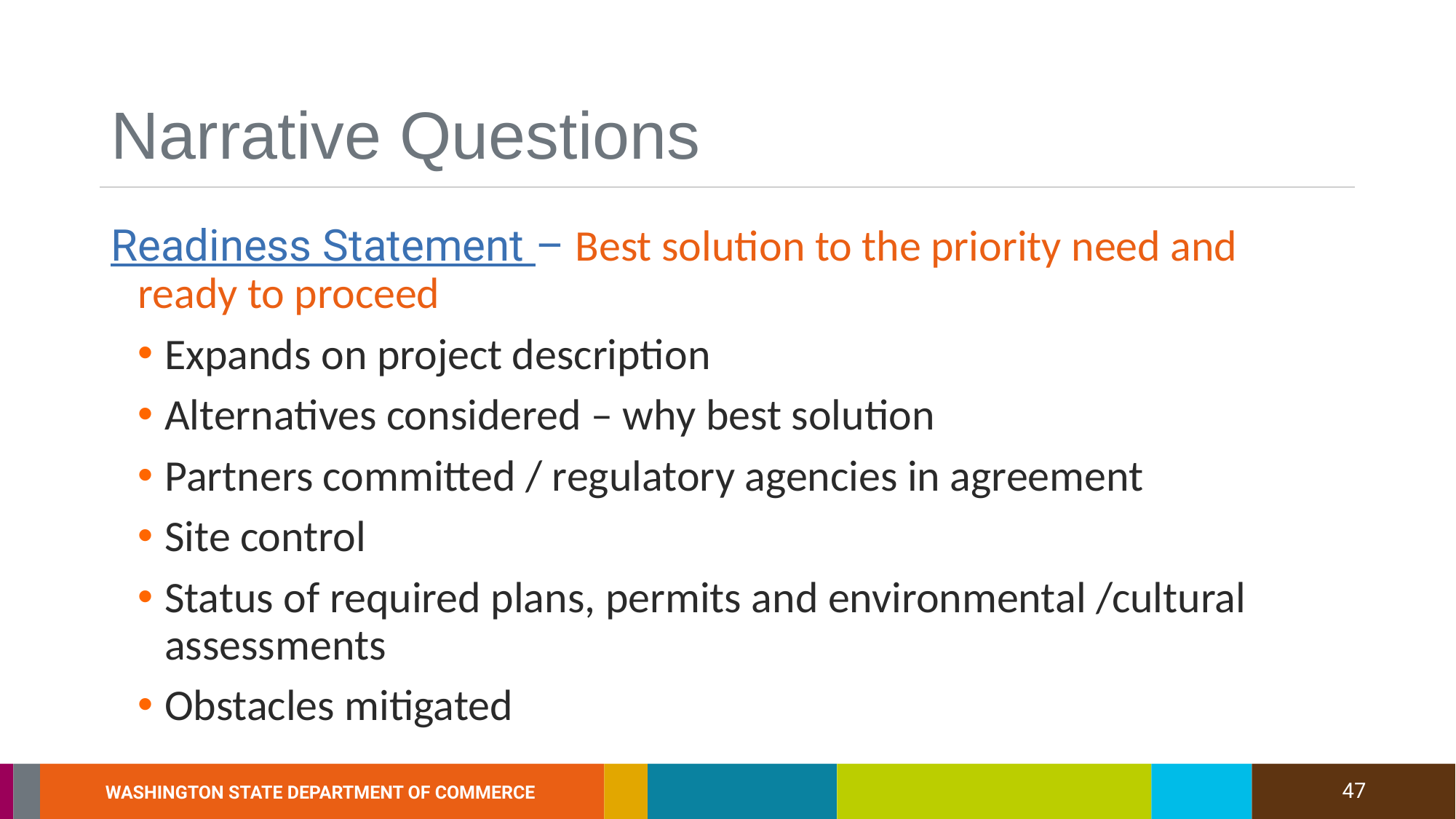

# Narrative Questions
Readiness Statement – Best solution to the priority need and ready to proceed
Expands on project description
Alternatives considered – why best solution
Partners committed / regulatory agencies in agreement
Site control
Status of required plans, permits and environmental /cultural assessments
Obstacles mitigated